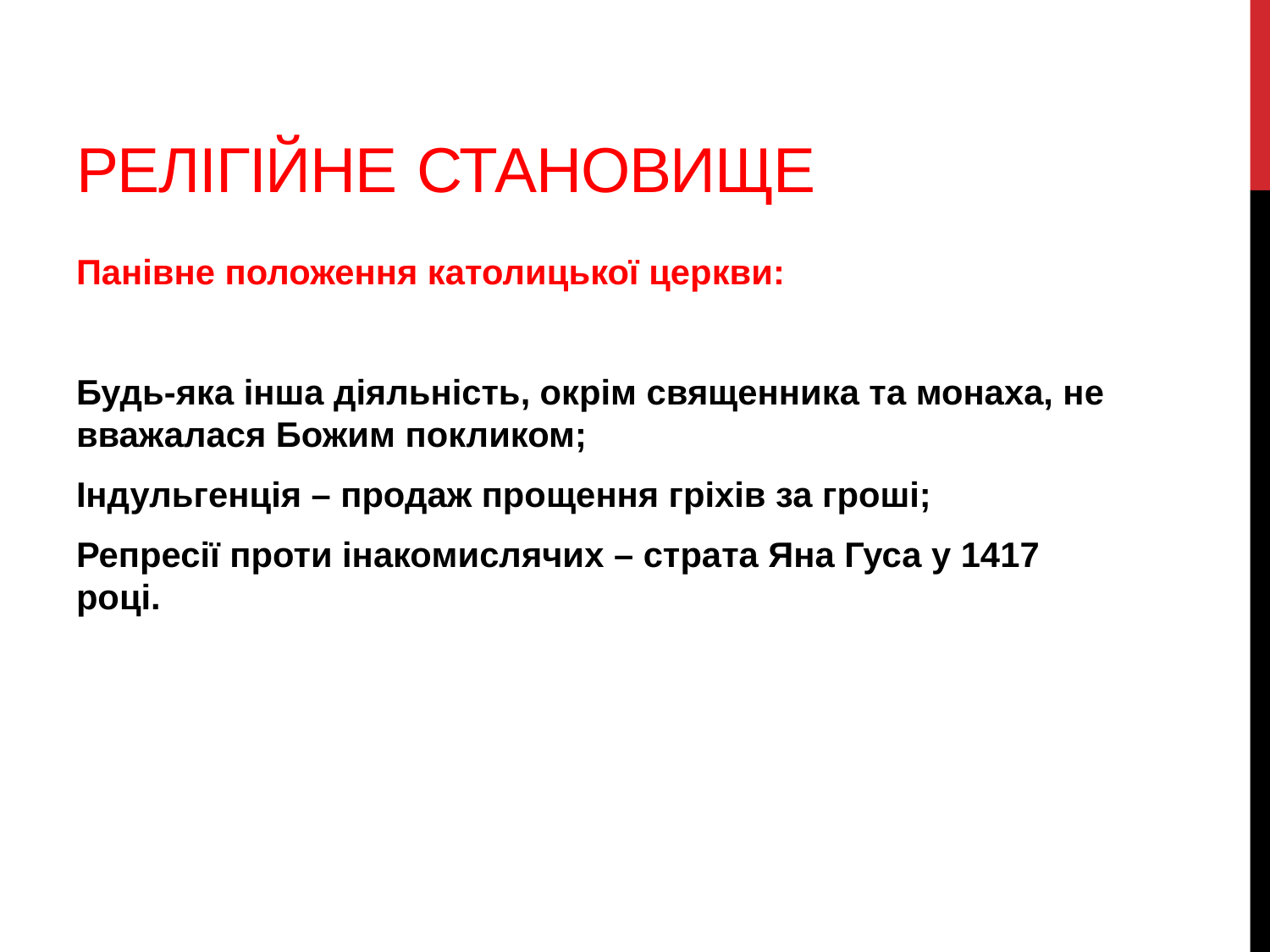

# Релігійне становище
Панівне положення католицької церкви:

Будь-яка інша діяльність, окрім священника та монаха, не вважалася Божим покликом;
Індульгенція – продаж прощення гріхів за гроші;
Репресії проти інакомислячих – страта Яна Гуса у 1417 році.